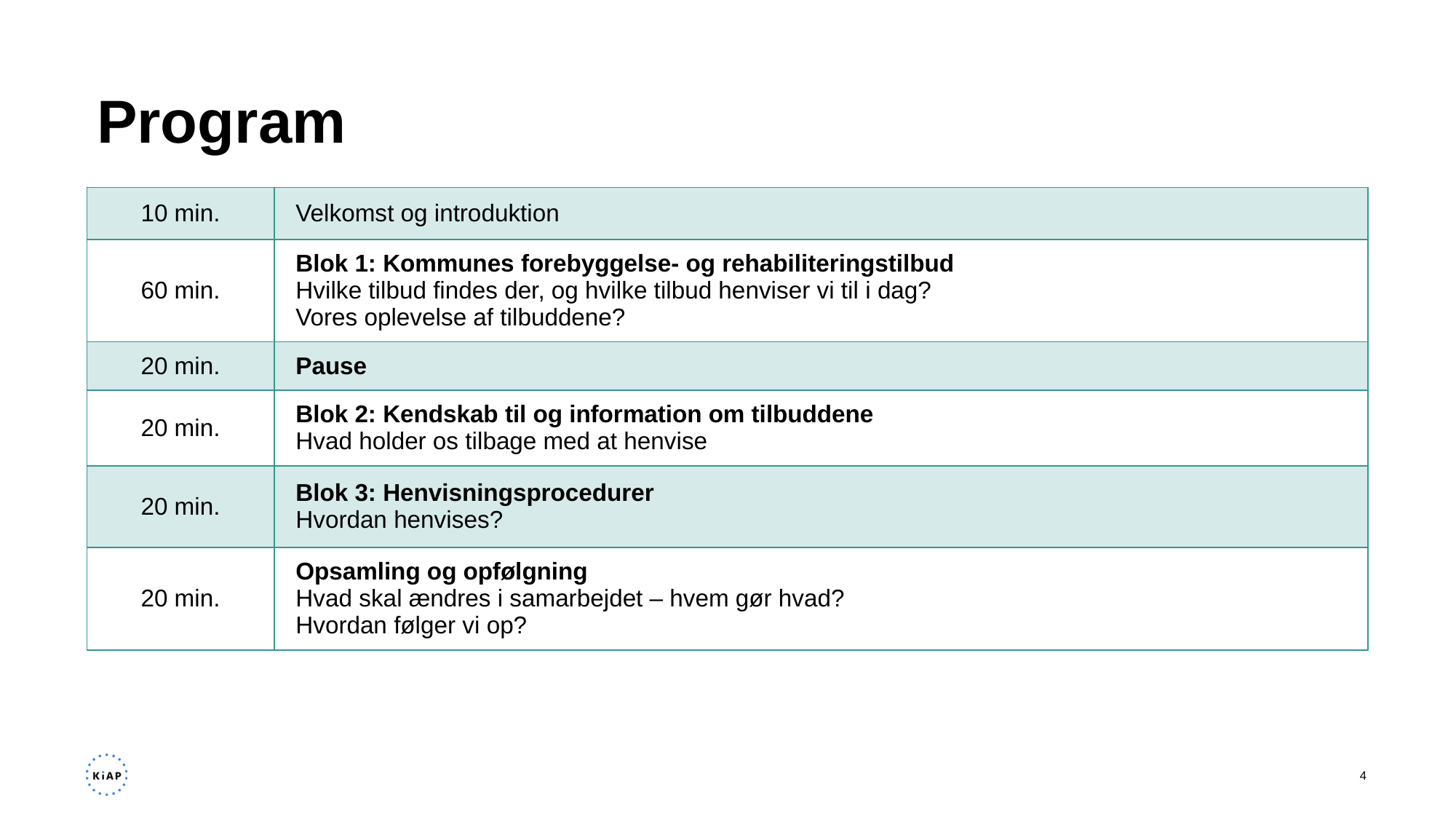

# Program
| 10 min. | Velkomst og introduktion |
| --- | --- |
| 60 min. | Blok 1: Kommunes forebyggelse- og rehabiliteringstilbud Hvilke tilbud findes der, og hvilke tilbud henviser vi til i dag? Vores oplevelse af tilbuddene? |
| 20 min. | Pause |
| 20 min. | Blok 2: Kendskab til og information om tilbuddene Hvad holder os tilbage med at henvise |
| 20 min. | Blok 3: Henvisningsprocedurer Hvordan henvises? |
| 20 min. | Opsamling og opfølgning Hvad skal ændres i samarbejdet – hvem gør hvad? Hvordan følger vi op? |